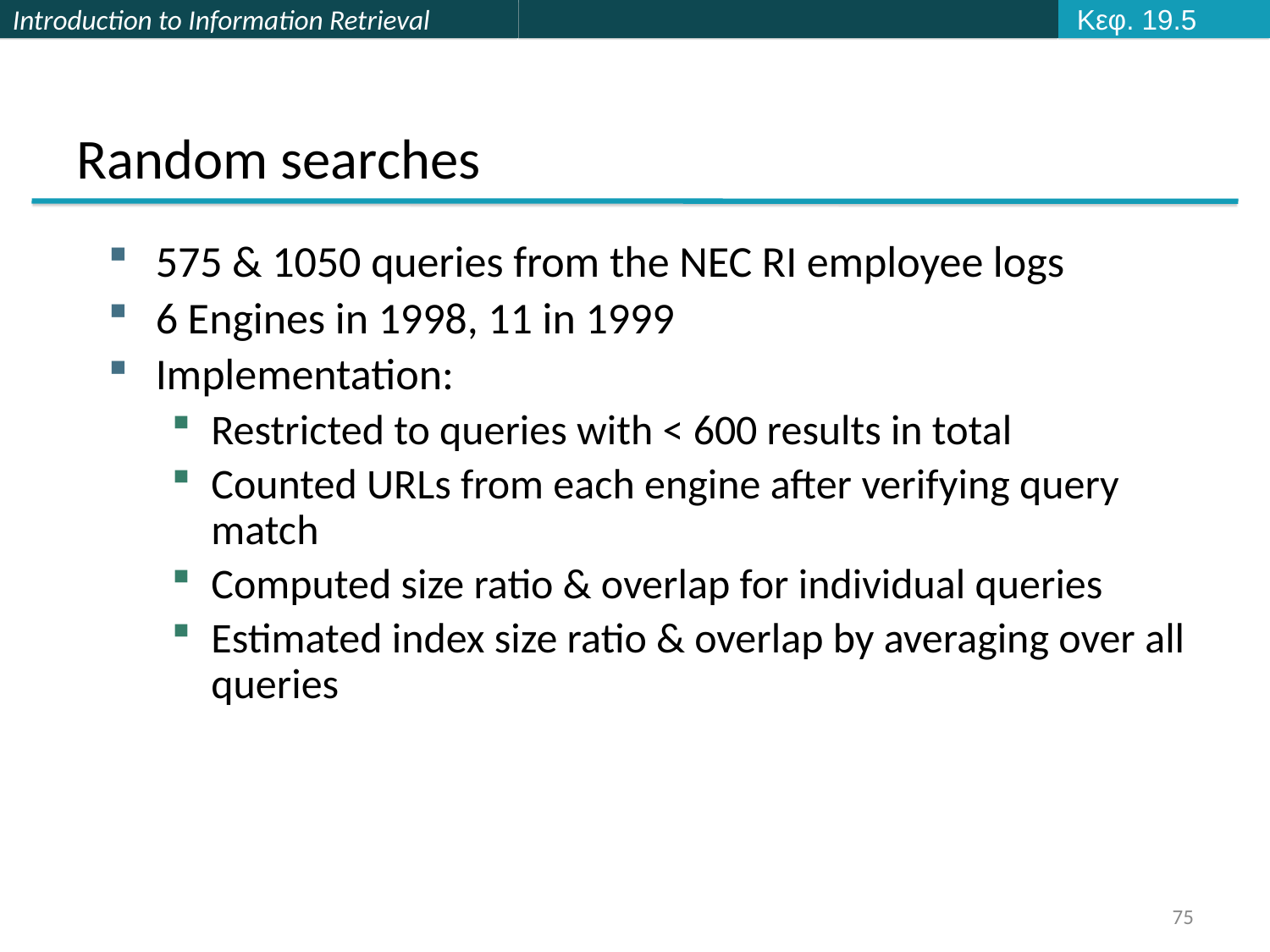

Κεφ. 19.5
# Random searches
575 & 1050 queries from the NEC RI employee logs
6 Engines in 1998, 11 in 1999
Implementation:
Restricted to queries with < 600 results in total
Counted URLs from each engine after verifying query match
Computed size ratio & overlap for individual queries
Estimated index size ratio & overlap by averaging over all queries
75